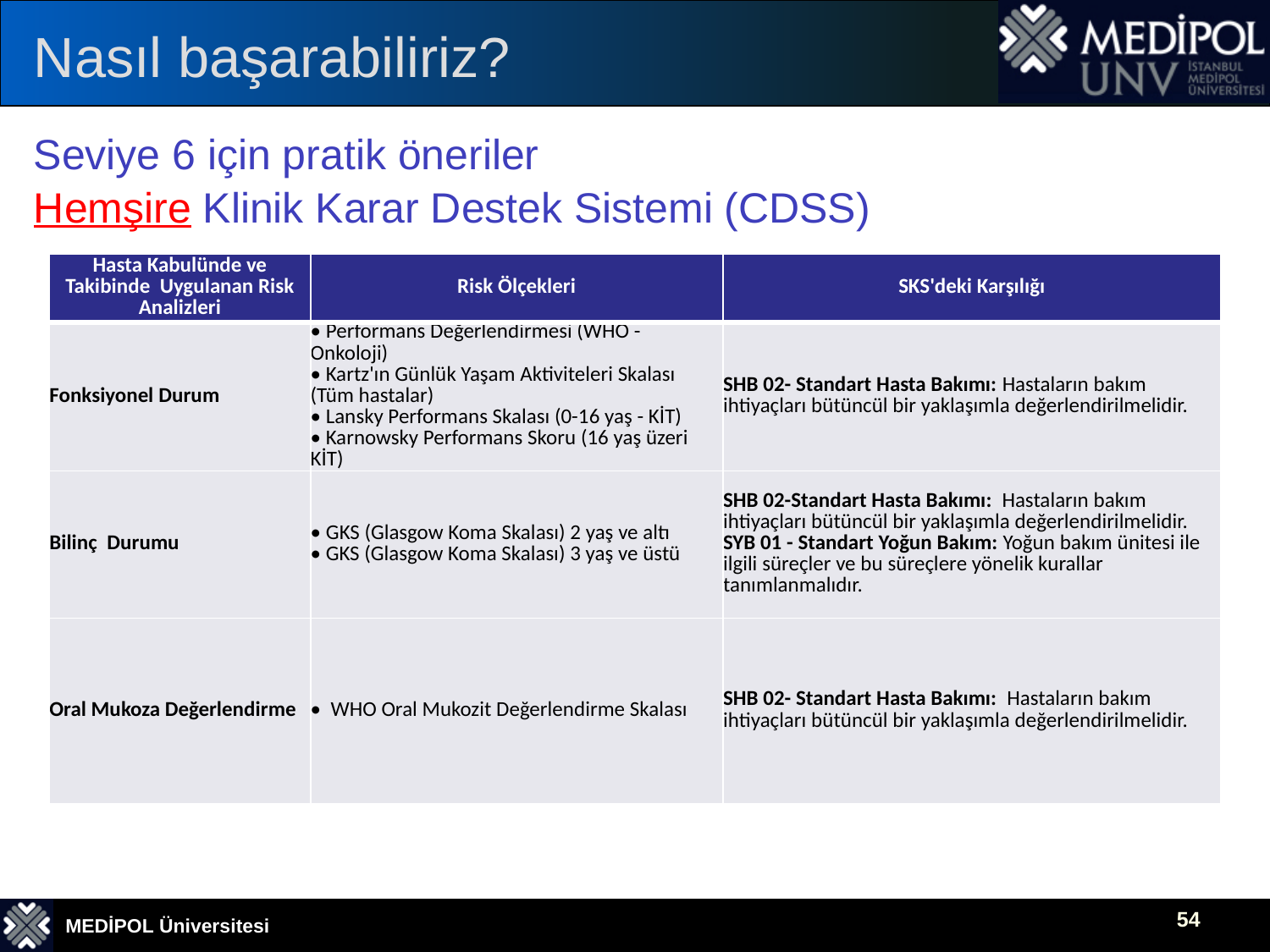

# Nasıl başarabiliriz?
Seviye 6 için pratik öneriler
Hemşire Klinik Karar Destek Sistemi (CDSS)
| Hasta Kabulünde ve Takibinde Uygulanan Risk Analizleri | Risk Ölçekleri | SKS'deki Karşılığı |
| --- | --- | --- |
| Fonksiyonel Durum | • Performans Değerlendirmesi (WHO - Onkoloji) • Kartz'ın Günlük Yaşam Aktiviteleri Skalası (Tüm hastalar) • Lansky Performans Skalası (0-16 yaş - KİT) • Karnowsky Performans Skoru (16 yaş üzeri KİT) | SHB 02- Standart Hasta Bakımı: Hastaların bakım ihtiyaçları bütüncül bir yaklaşımla değerlendirilmelidir. |
| Bilinç Durumu | • GKS (Glasgow Koma Skalası) 2 yaş ve altı • GKS (Glasgow Koma Skalası) 3 yaş ve üstü | SHB 02-Standart Hasta Bakımı: Hastaların bakım ihtiyaçları bütüncül bir yaklaşımla değerlendirilmelidir. SYB 01 - Standart Yoğun Bakım: Yoğun bakım ünitesi ile ilgili süreçler ve bu süreçlere yönelik kurallar tanımlanmalıdır. |
| Oral Mukoza Değerlendirme | • WHO Oral Mukozit Değerlendirme Skalası | SHB 02- Standart Hasta Bakımı: Hastaların bakım ihtiyaçları bütüncül bir yaklaşımla değerlendirilmelidir. |
54